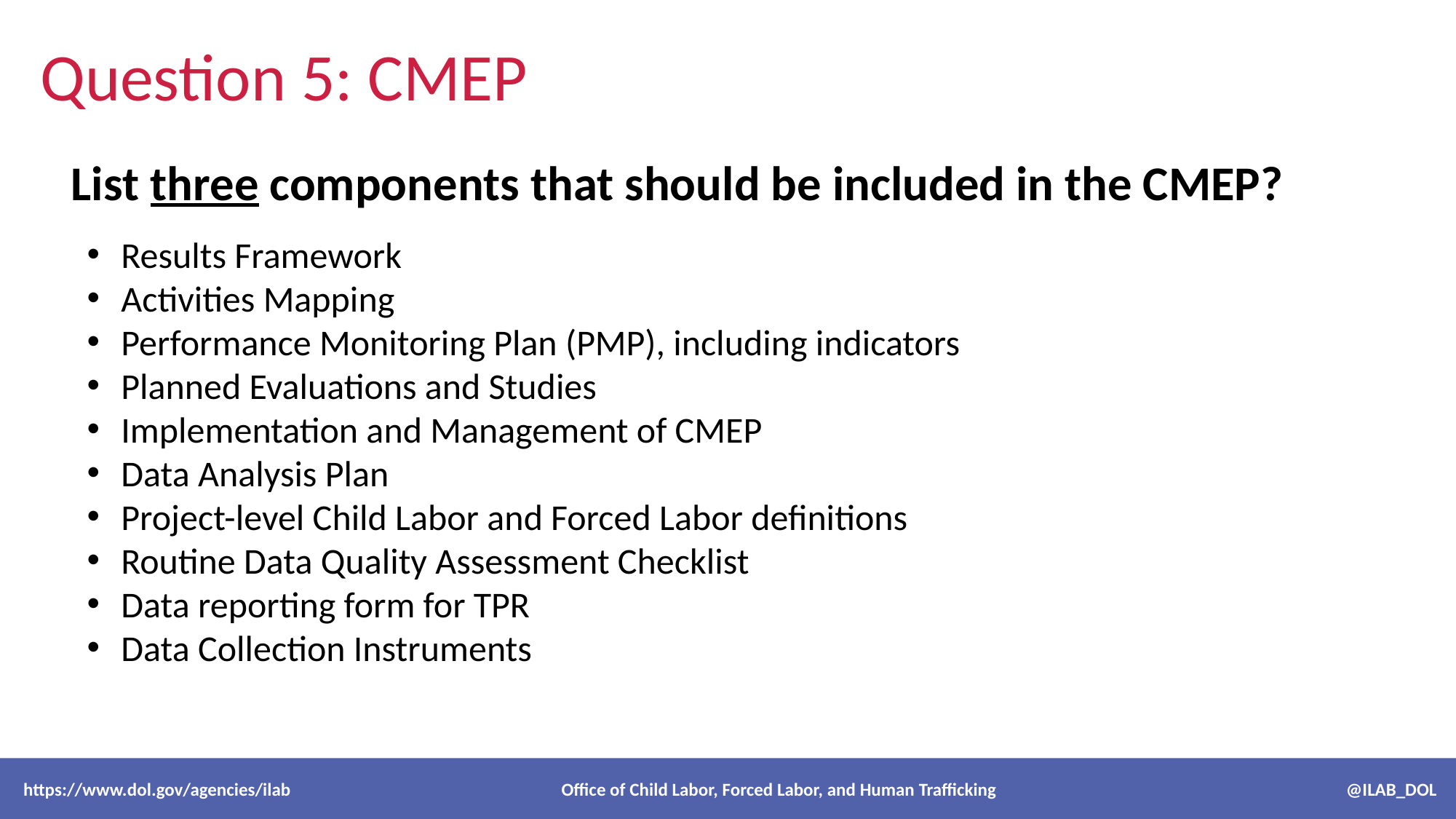

# Question 5: CMEP
List three components that should be included in the CMEP?
Results Framework
Activities Mapping
Performance Monitoring Plan (PMP), including indicators
Planned Evaluations and Studies
Implementation and Management of CMEP
Data Analysis Plan
Project-level Child Labor and Forced Labor definitions
Routine Data Quality Assessment Checklist
Data reporting form for TPR
Data Collection Instruments
   https://www.dol.gov/agencies/ilab                                                                 Office of Child Labor, Forced Labor, and Human Trafficking                                                                                    @ILAB_DOL